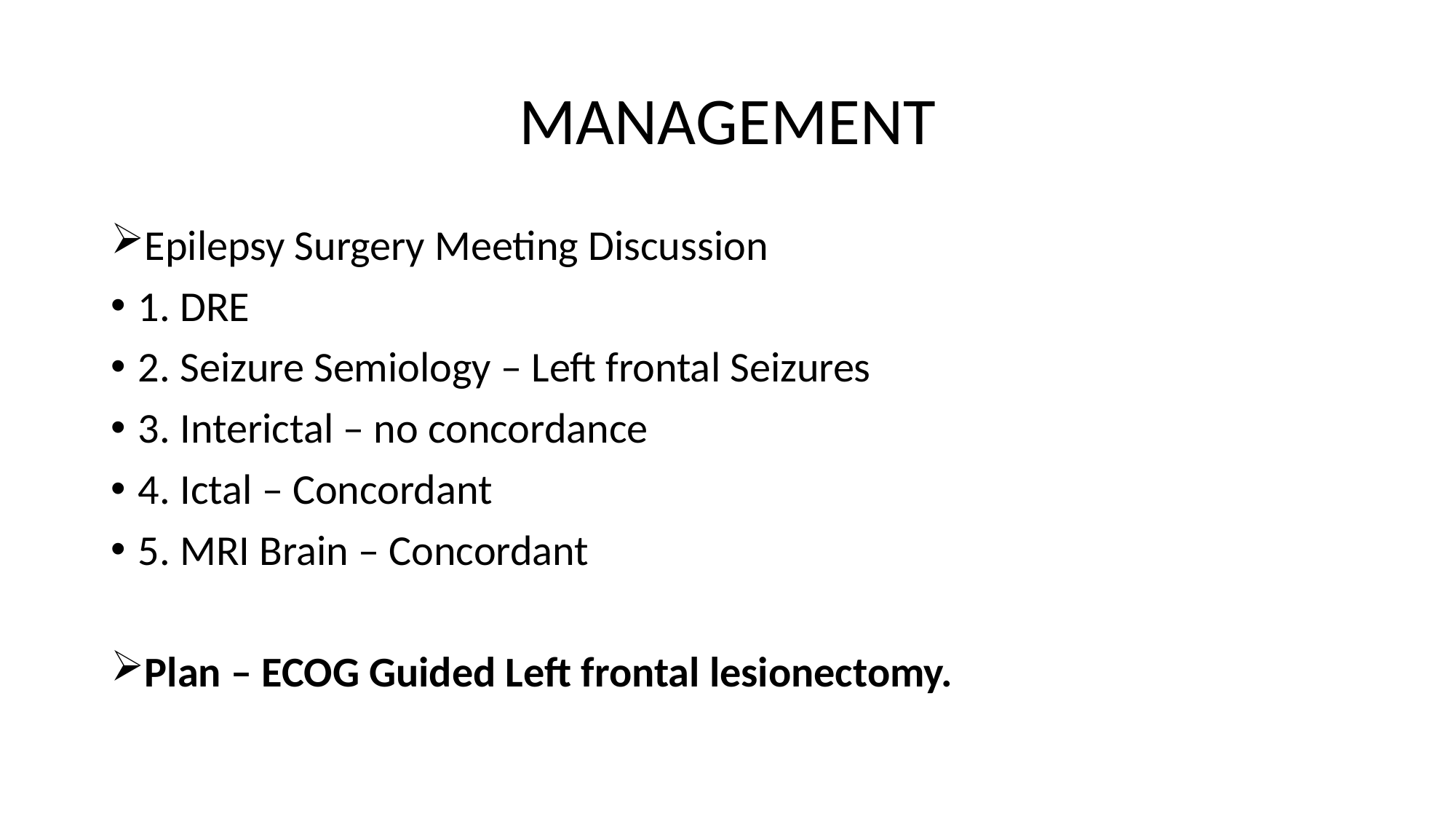

# MANAGEMENT
Epilepsy Surgery Meeting Discussion
1. DRE
2. Seizure Semiology – Left frontal Seizures
3. Interictal – no concordance
4. Ictal – Concordant
5. MRI Brain – Concordant

Plan – ECOG Guided Left frontal lesionectomy.